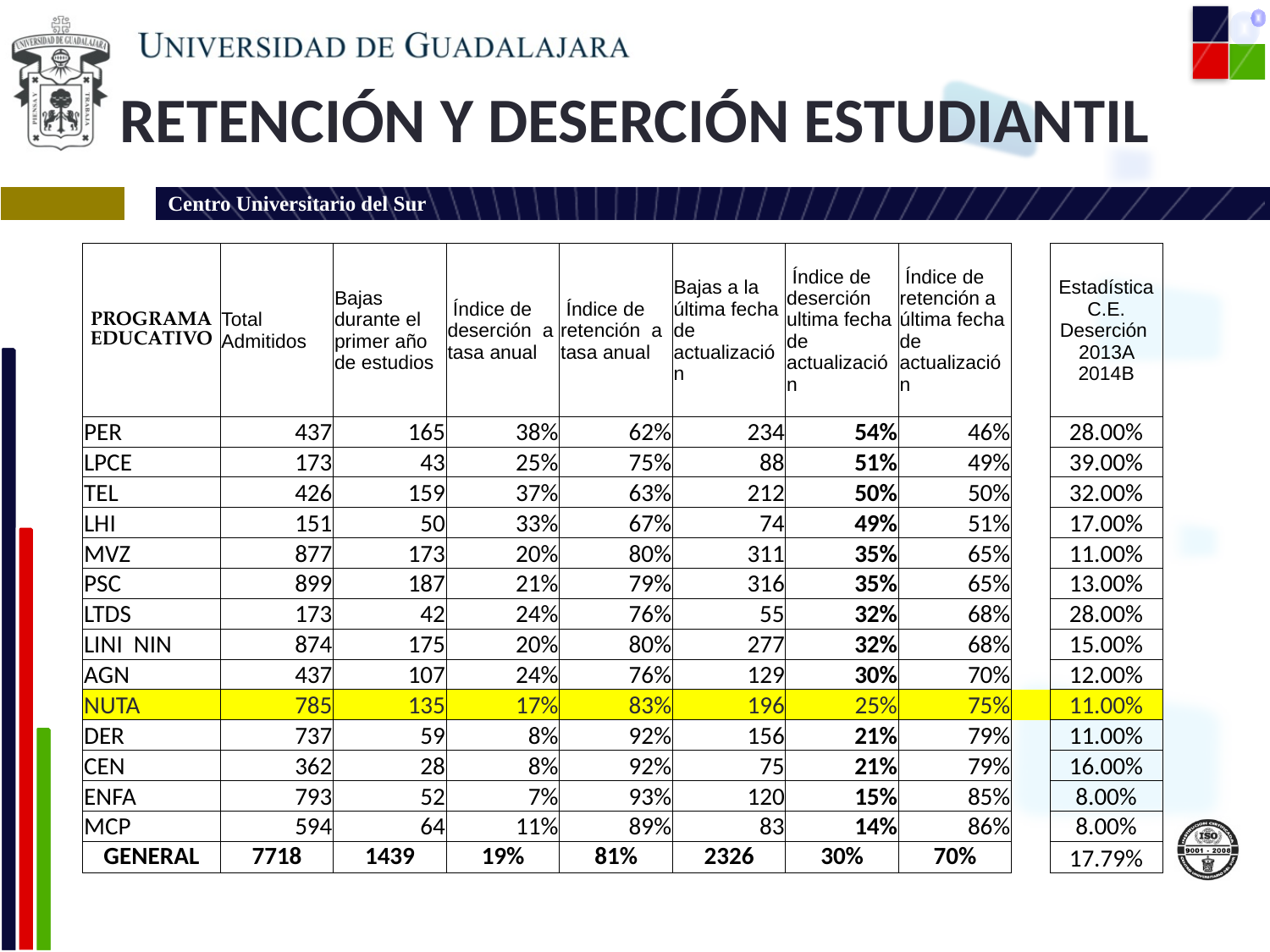

# RETENCIÓN Y DESERCIÓN ESTUDIANTIL
| PROGRAMA EDUCATIVO | Total Admitidos | Bajas durante el primer año de estudios | Índice de deserción a tasa anual | Índice de retención a tasa anual | Bajas a la última fecha de actualización | Índice de deserción ultima fecha de actualización | Índice de retención a última fecha de actualización |  | Estadística C.E. Deserción 2013A 2014B |
| --- | --- | --- | --- | --- | --- | --- | --- | --- | --- |
| PER | 437 | 165 | 38% | 62% | 234 | 54% | 46% |  | 28.00% |
| LPCE | 173 | 43 | 25% | 75% | 88 | 51% | 49% |  | 39.00% |
| TEL | 426 | 159 | 37% | 63% | 212 | 50% | 50% |  | 32.00% |
| LHI | 151 | 50 | 33% | 67% | 74 | 49% | 51% |  | 17.00% |
| MVZ | 877 | 173 | 20% | 80% | 311 | 35% | 65% |  | 11.00% |
| PSC | 899 | 187 | 21% | 79% | 316 | 35% | 65% |  | 13.00% |
| LTDS | 173 | 42 | 24% | 76% | 55 | 32% | 68% |  | 28.00% |
| LINI NIN | 874 | 175 | 20% | 80% | 277 | 32% | 68% |  | 15.00% |
| AGN | 437 | 107 | 24% | 76% | 129 | 30% | 70% |  | 12.00% |
| NUTA | 785 | 135 | 17% | 83% | 196 | 25% | 75% |  | 11.00% |
| DER | 737 | 59 | 8% | 92% | 156 | 21% | 79% |  | 11.00% |
| CEN | 362 | 28 | 8% | 92% | 75 | 21% | 79% |  | 16.00% |
| ENFA | 793 | 52 | 7% | 93% | 120 | 15% | 85% |  | 8.00% |
| MCP | 594 | 64 | 11% | 89% | 83 | 14% | 86% |  | 8.00% |
| GENERAL | 7718 | 1439 | 19% | 81% | 2326 | 30% | 70% |  | 17.79% |